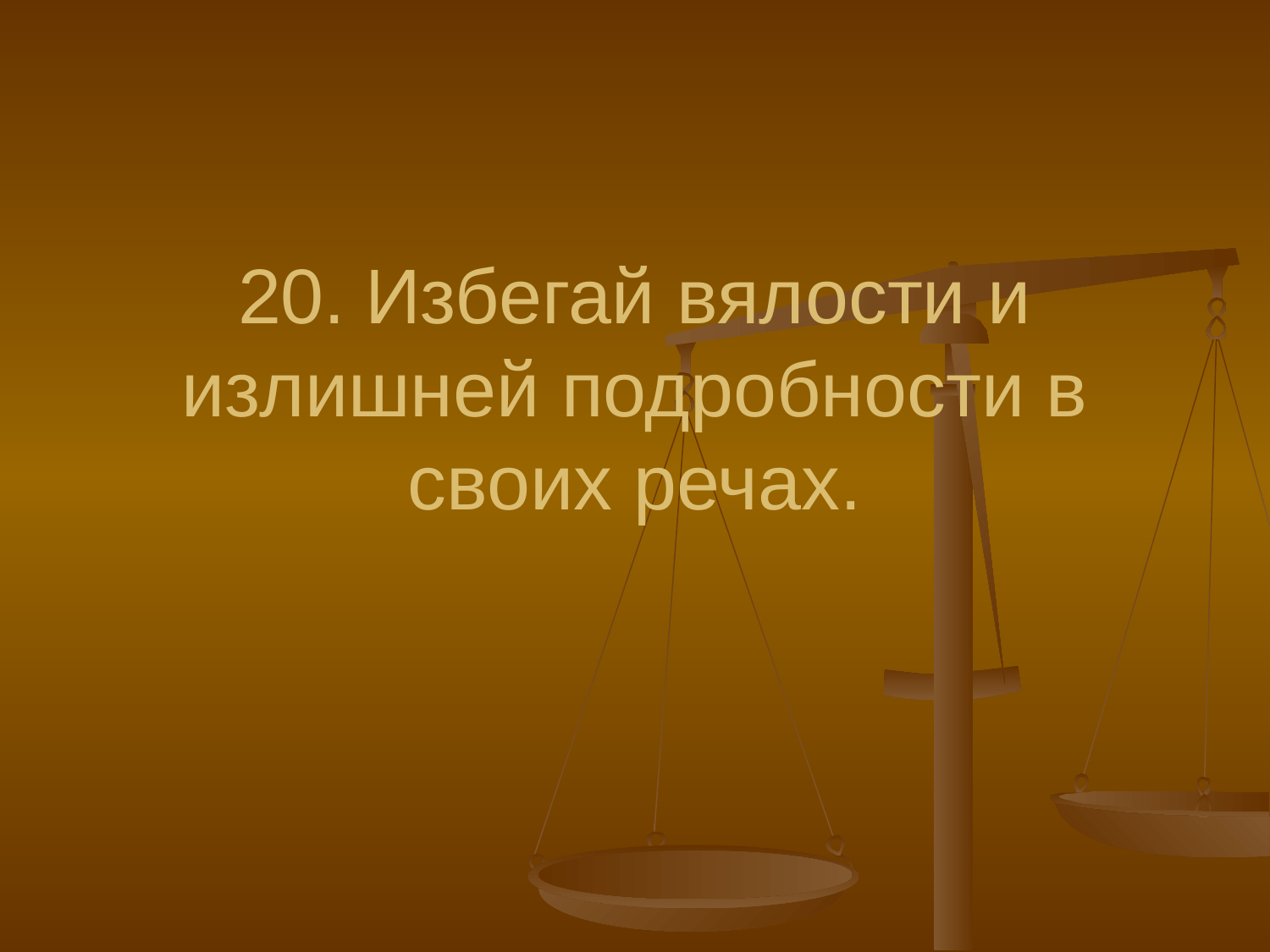

# 20.	Избегай вялости и излишней подробности в своих речах.